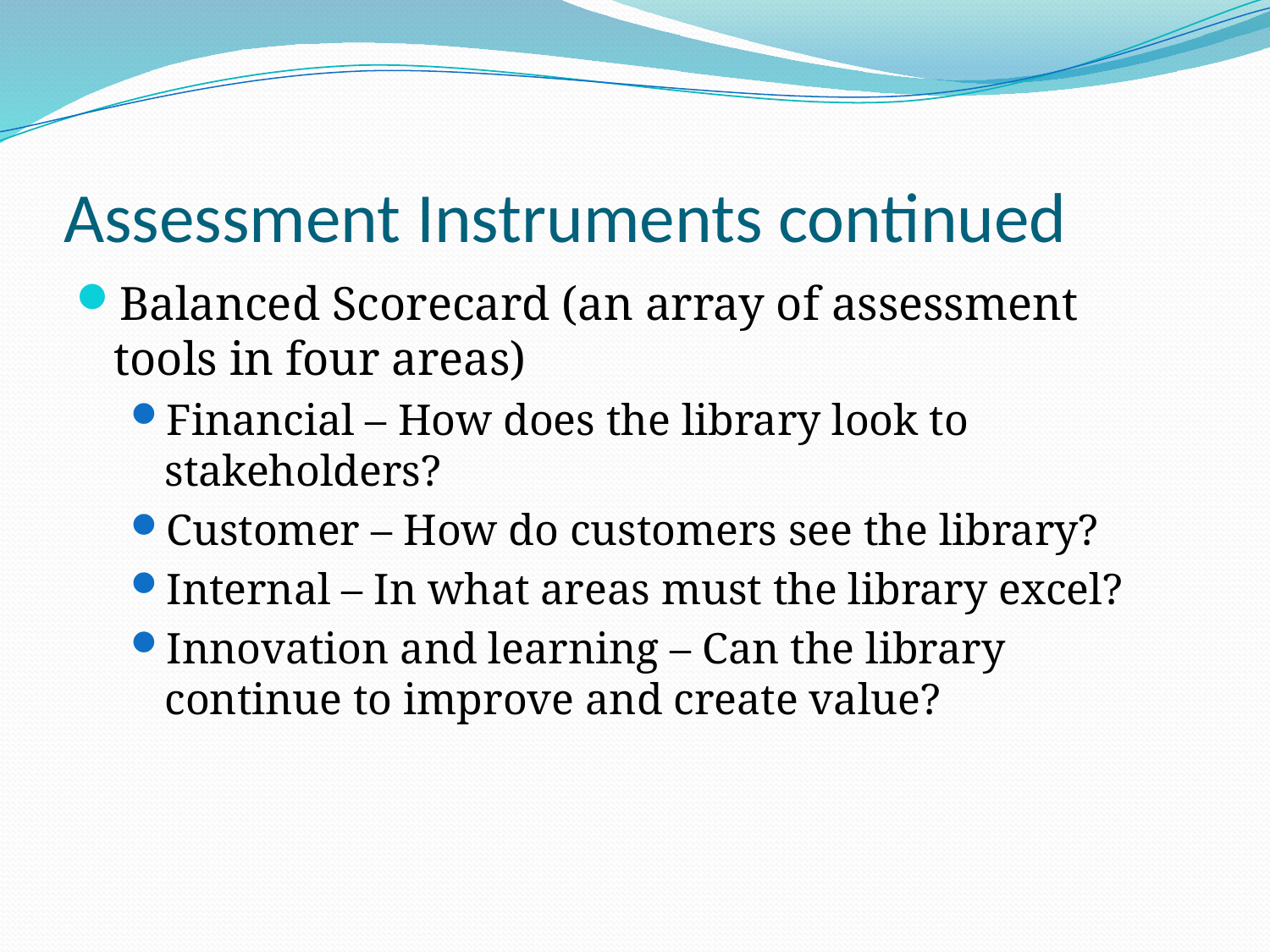

# Assessment Instruments continued
Balanced Scorecard (an array of assessment tools in four areas)
Financial – How does the library look to stakeholders?
Customer – How do customers see the library?
Internal – In what areas must the library excel?
Innovation and learning – Can the library continue to improve and create value?